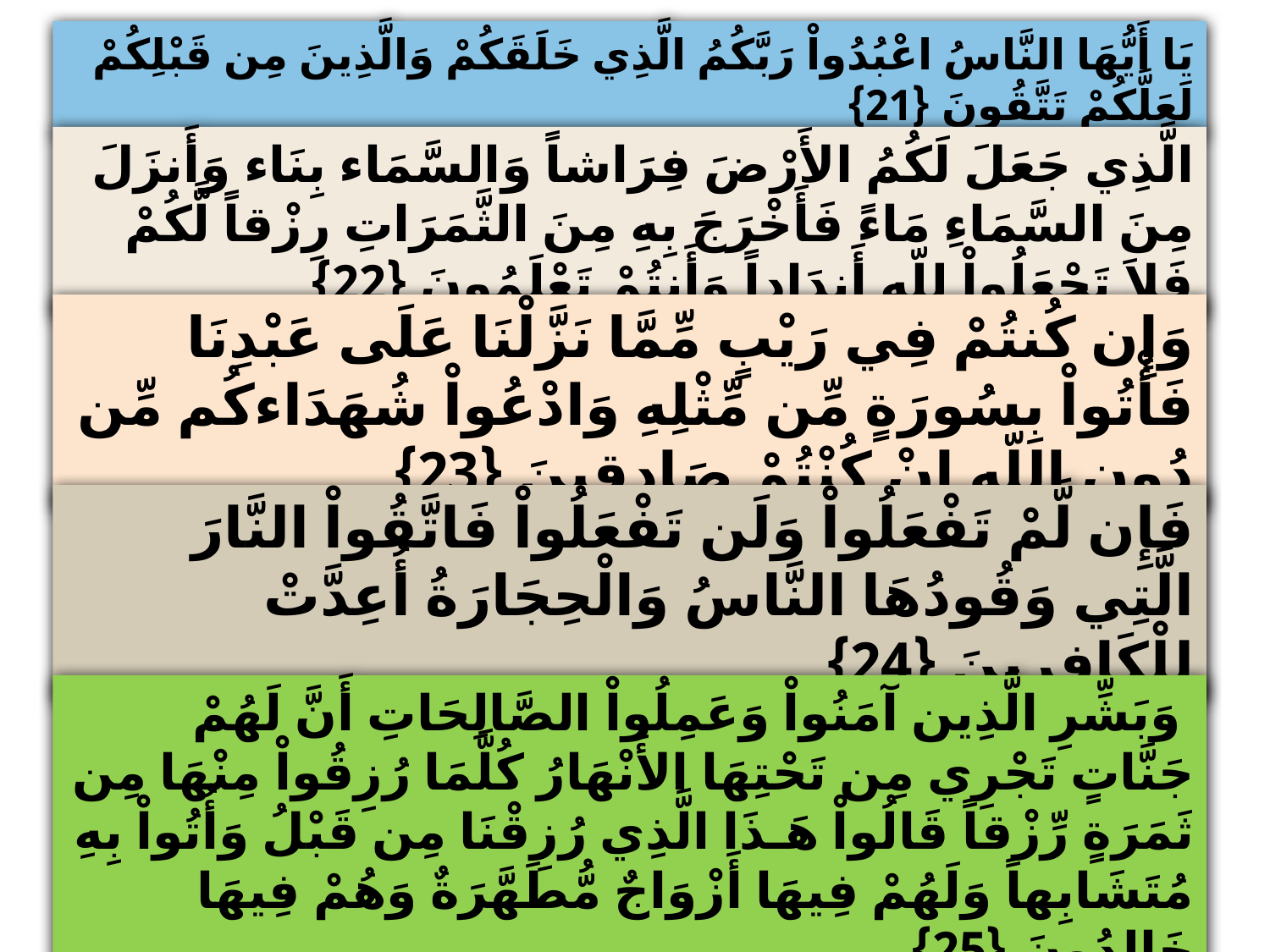

يَا أَيُّهَا النَّاسُ اعْبُدُواْ رَبَّكُمُ الَّذِي خَلَقَكُمْ وَالَّذِينَ مِن قَبْلِكُمْ لَعَلَّكُمْ تَتَّقُونَ {21}
الَّذِي جَعَلَ لَكُمُ الأَرْضَ فِرَاشاً وَالسَّمَاء بِنَاء وَأَنزَلَ مِنَ السَّمَاءِ مَاءً فَأَخْرَجَ بِهِ مِنَ الثَّمَرَاتِ رِزْقاً لَّكُمْ فَلاَ تَجْعَلُواْ لِلّهِ أَندَاداً وَأَنتُمْ تَعْلَمُونَ {22}
وَإِن كُنتُمْ فِي رَيْبٍ مِّمَّا نَزَّلْنَا عَلَى عَبْدِنَا فَأْتُواْ بِسُورَةٍ مِّن مِّثْلِهِ وَادْعُواْ شُهَدَاءكُم مِّن دُونِ اللّهِ إِنْ كُنْتُمْ صَادِقِينَ {23}
فَإِن لَّمْ تَفْعَلُواْ وَلَن تَفْعَلُواْ فَاتَّقُواْ النَّارَ الَّتِي وَقُودُهَا النَّاسُ وَالْحِجَارَةُ أُعِدَّتْ لِلْكَافِرِينَ {24}‏
‏ وَبَشِّرِ الَّذِين آمَنُواْ وَعَمِلُواْ الصَّالِحَاتِ أَنَّ لَهُمْ جَنَّاتٍ تَجْرِي مِن تَحْتِهَا الأَنْهَارُ كُلَّمَا رُزِقُواْ مِنْهَا مِن ثَمَرَةٍ رِّزْقاً قَالُواْ هَـذَا الَّذِي رُزِقْنَا مِن قَبْلُ وَأُتُواْ بِهِ مُتَشَابِهاً وَلَهُمْ فِيهَا أَزْوَاجٌ مُّطَهَّرَةٌ وَهُمْ فِيهَا خَالِدُونَ {25}